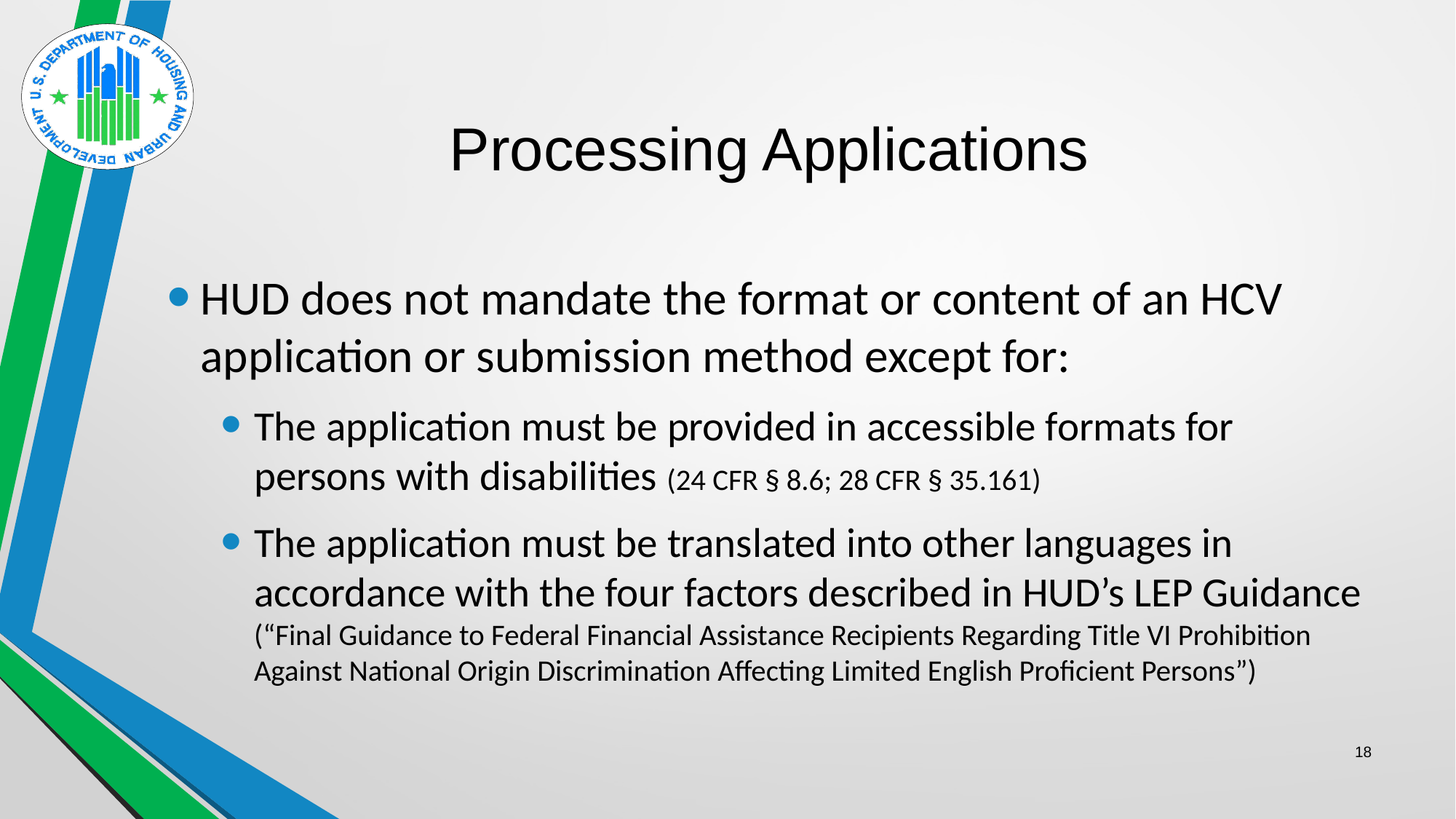

# Processing Applications
HUD does not mandate the format or content of an HCV application or submission method except for:
The application must be provided in accessible formats for persons with disabilities (24 CFR § 8.6; 28 CFR § 35.161)
The application must be translated into other languages in accordance with the four factors described in HUD’s LEP Guidance (“Final Guidance to Federal Financial Assistance Recipients Regarding Title VI Prohibition Against National Origin Discrimination Affecting Limited English Proficient Persons”)
18